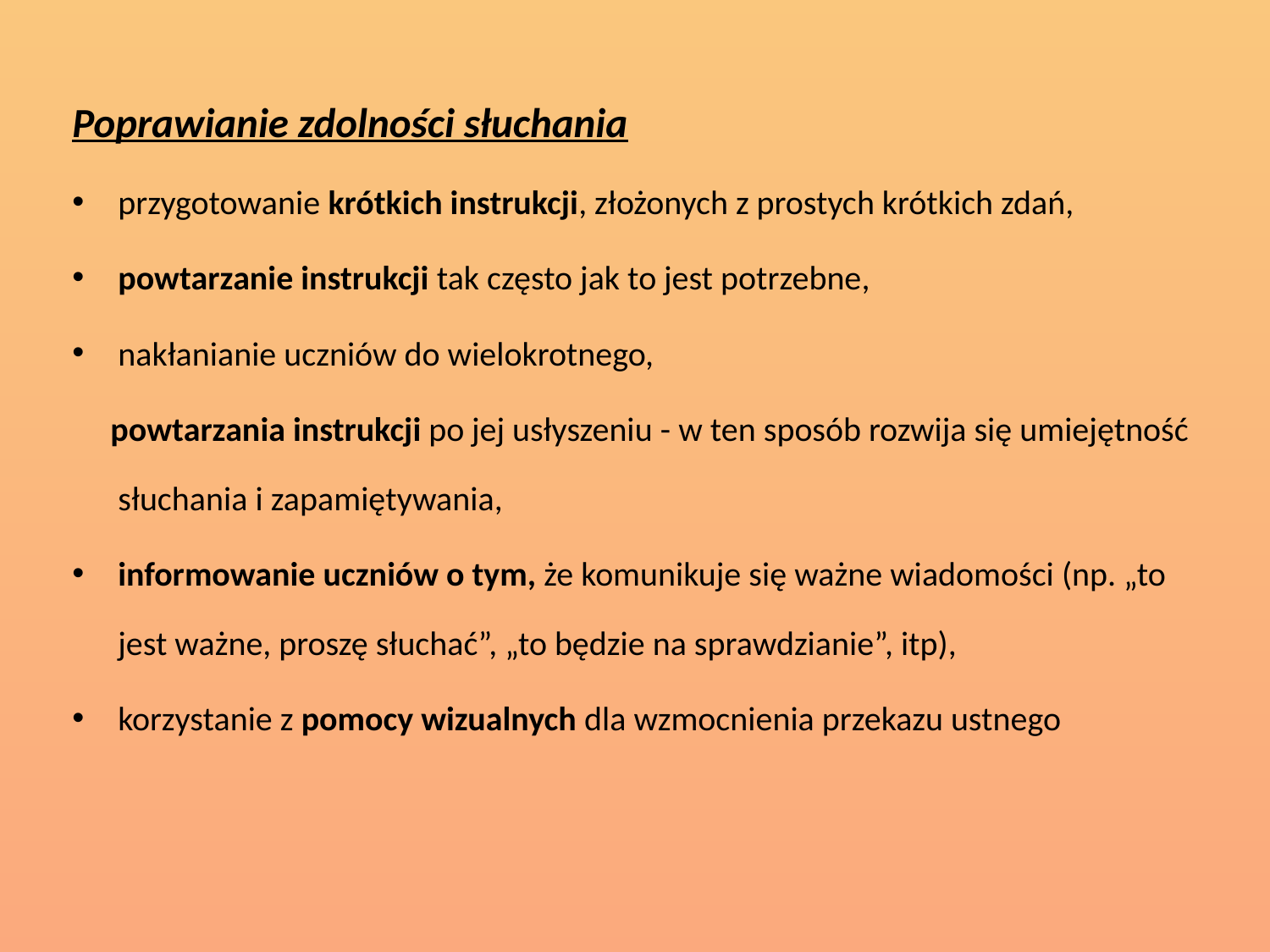

Poprawianie zdolności słuchania
przygotowanie krótkich instrukcji, złożonych z prostych krótkich zdań,
powtarzanie instrukcji tak często jak to jest potrzebne,
nakłanianie uczniów do wielokrotnego,
     powtarzania instrukcji po jej usłyszeniu - w ten sposób rozwija się umiejętność słuchania i zapamiętywania,
informowanie uczniów o tym, że komunikuje się ważne wiadomości (np. „to jest ważne, proszę słuchać”, „to będzie na sprawdzianie”, itp),
korzystanie z pomocy wizualnych dla wzmocnienia przekazu ustnego